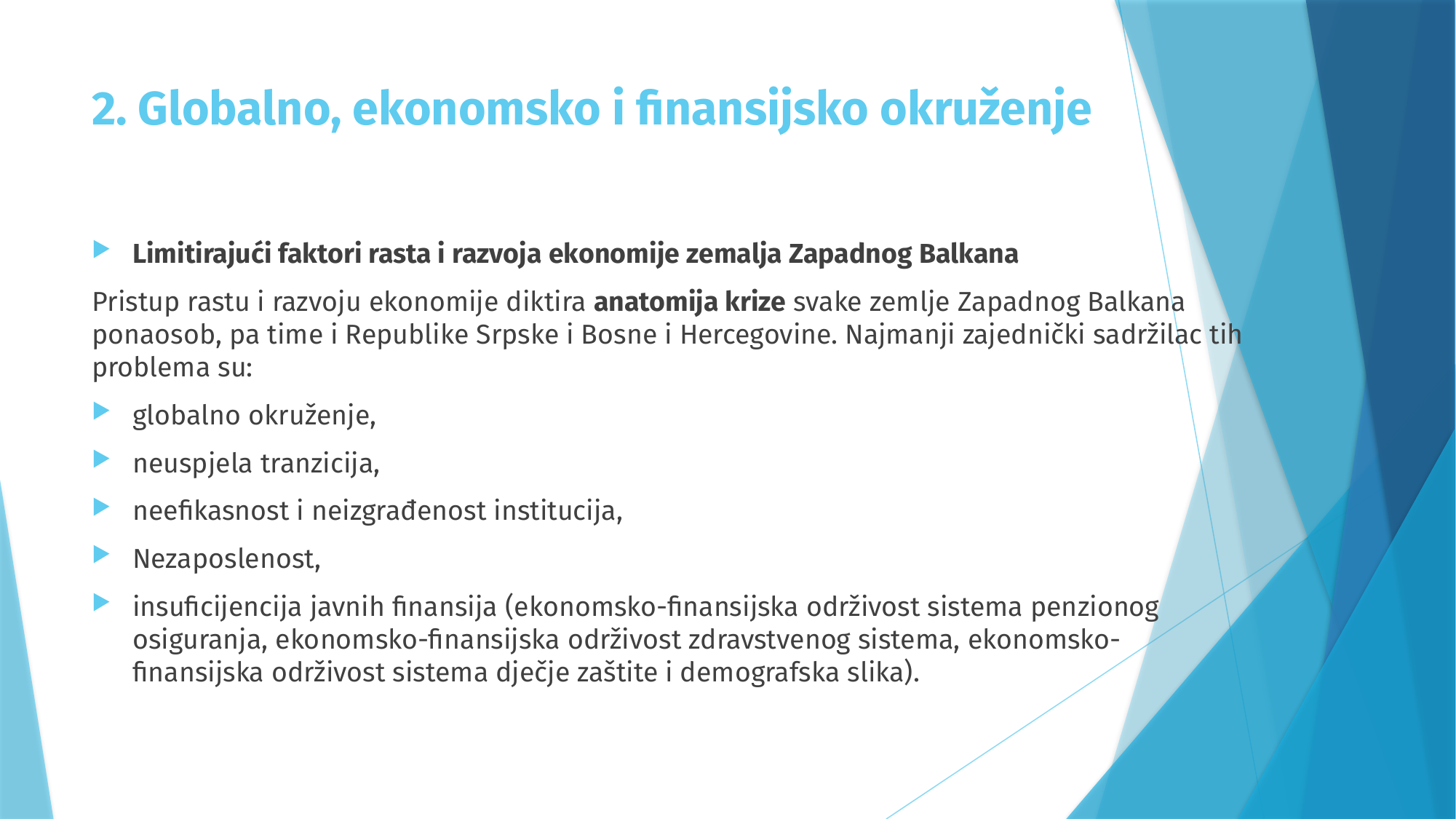

# 2. Globalno, ekonomsko i finansijsko okruženje
Limitirajući faktori rasta i razvoja ekonomije zemalja Zapadnog Balkana
Pristup rastu i razvoju ekonomije diktira anatomija krize svake zemlje Zapadnog Balkana ponaosob, pa time i Republike Srpske i Bosne i Hercegovine. Najmanji zajednički sadržilac tih problema su:
globalno okruženje,
neuspjela tranzicija,
neefikasnost i neizgrađenost institucija,
Nezaposlenost,
insuficijencija javnih finansija (ekonomsko-finansijska održivost sistema penzionog osiguranja, ekonomsko-finansijska održivost zdravstvenog sistema, ekonomsko-finansijska održivost sistema dječje zaštite i demografska slika).